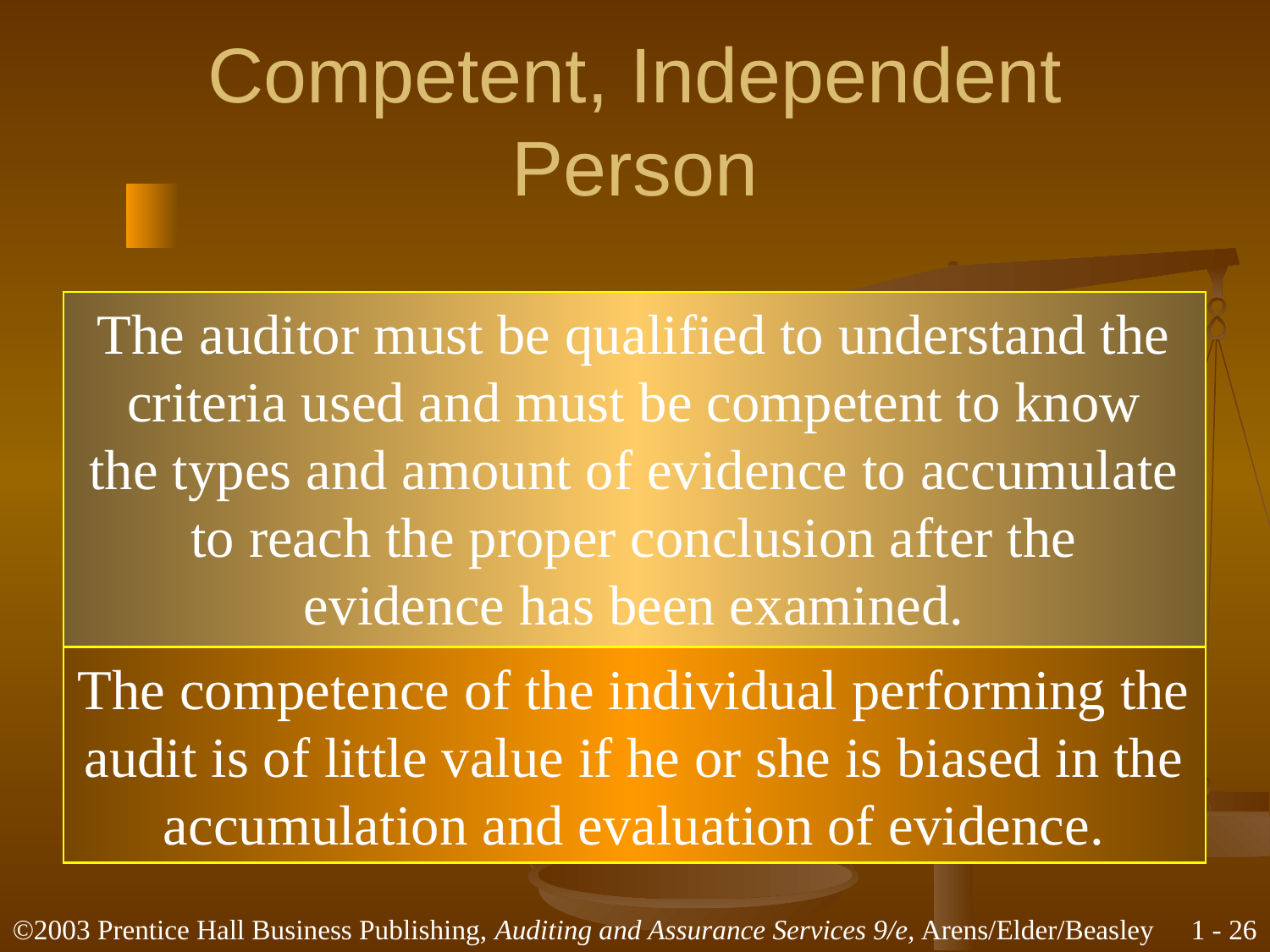

# Competent, Independent Person
The auditor must be qualified to understand the
criteria used and must be competent to know
the types and amount of evidence to accumulate
to reach the proper conclusion after the
evidence has been examined.
The competence of the individual performing the audit is of little value if he or she is biased in the accumulation and evaluation of evidence.